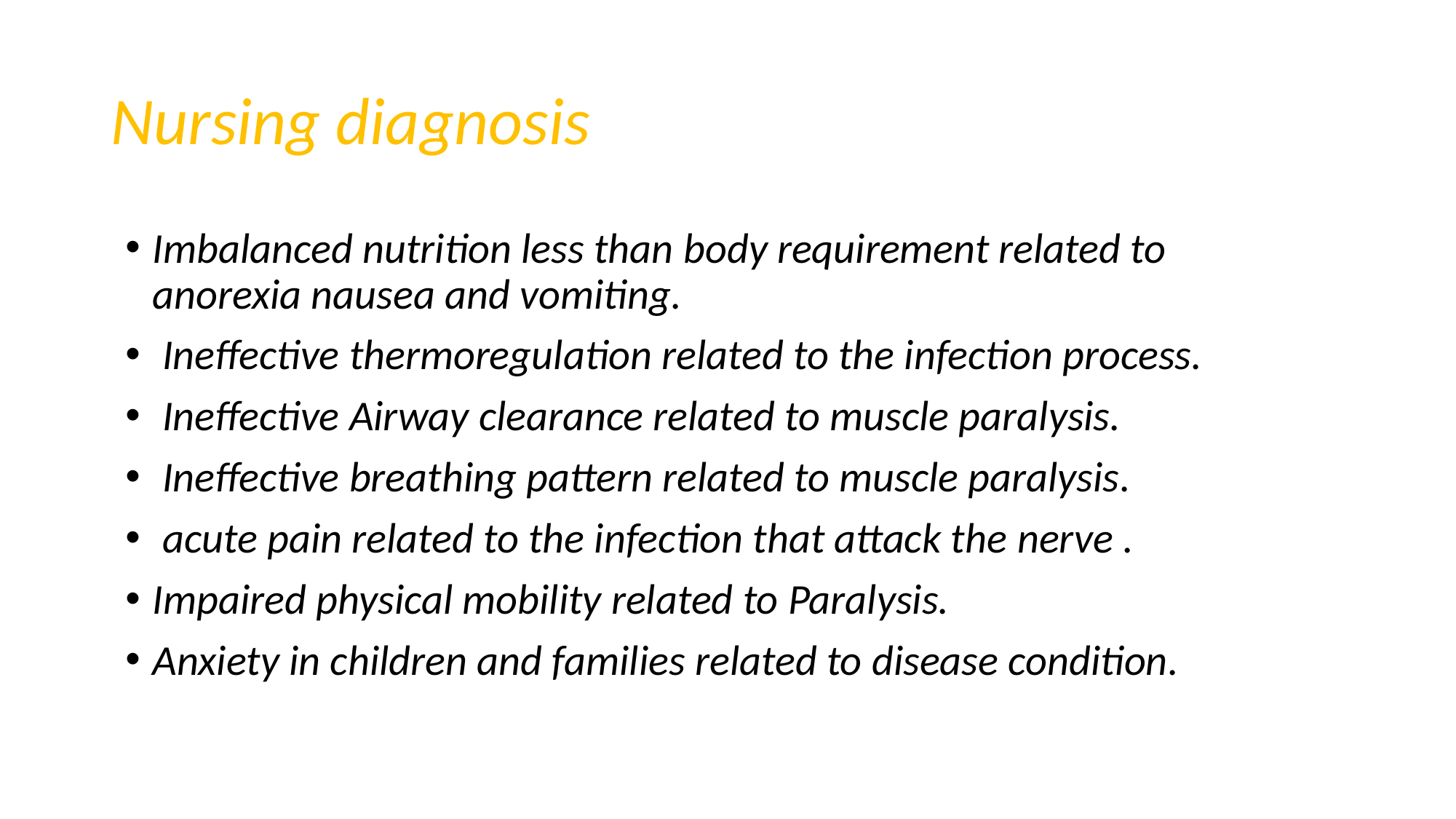

# Nursing diagnosis
Imbalanced nutrition less than body requirement related to anorexia nausea and vomiting.
 Ineffective thermoregulation related to the infection process.
 Ineffective Airway clearance related to muscle paralysis.
 Ineffective breathing pattern related to muscle paralysis.
 acute pain related to the infection that attack the nerve .
Impaired physical mobility related to Paralysis.
Anxiety in children and families related to disease condition.